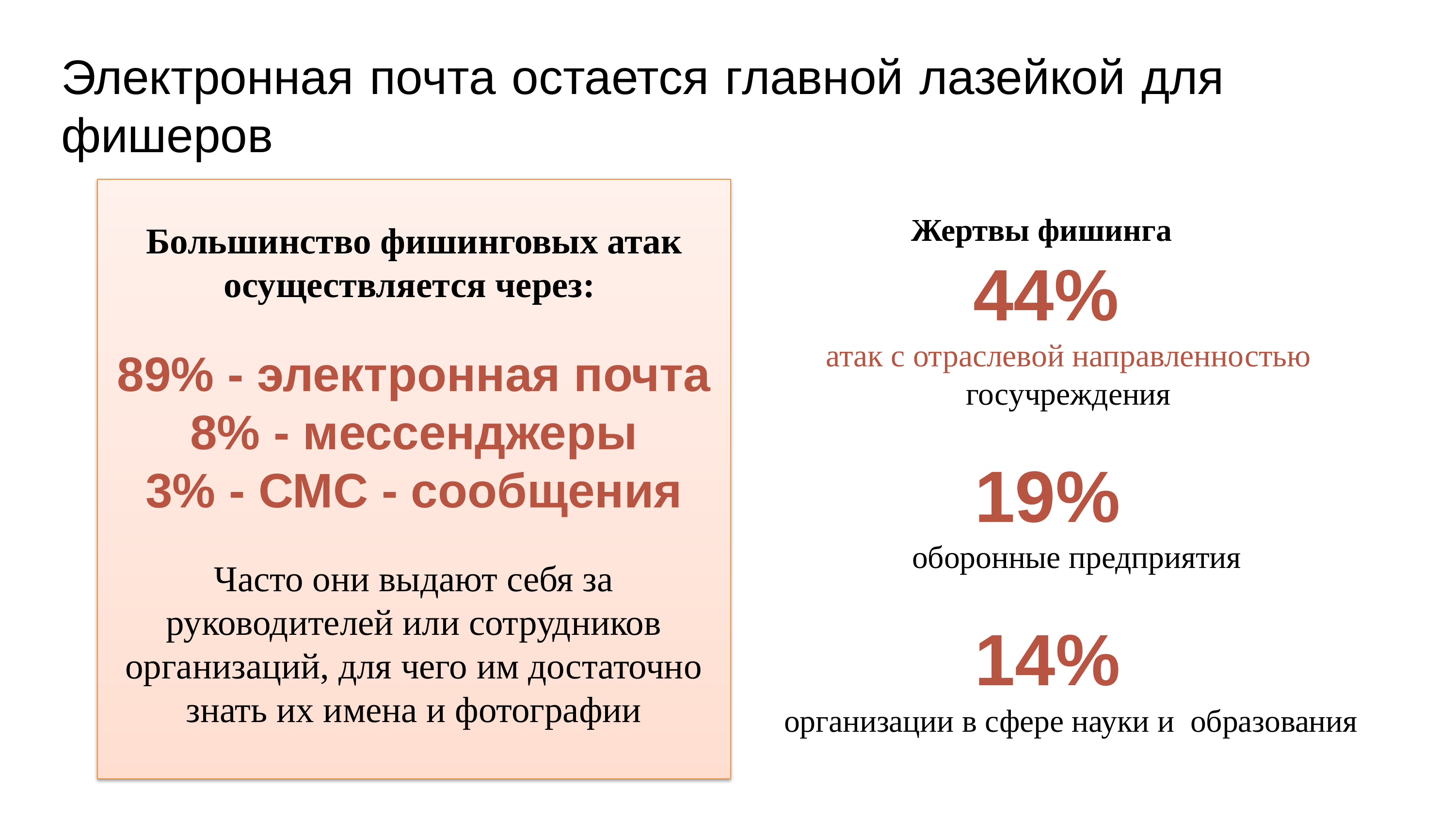

# Электронная почта остается главной лазейкой для фишеров

Большинство фишинговых атак осуществляется через:

89% - электронная почта
8% - мессенджеры
3% - СМС - сообщения

Часто они выдают себя за руководителей или сотрудников организаций, для чего им достаточно знать их имена и фотографии

                  Жертвы фишинга
                         44%
атак с отраслевой направленностью
госучреждения

           19%
                    оборонные предприятия

           14%
    организации в сфере науки и  образования